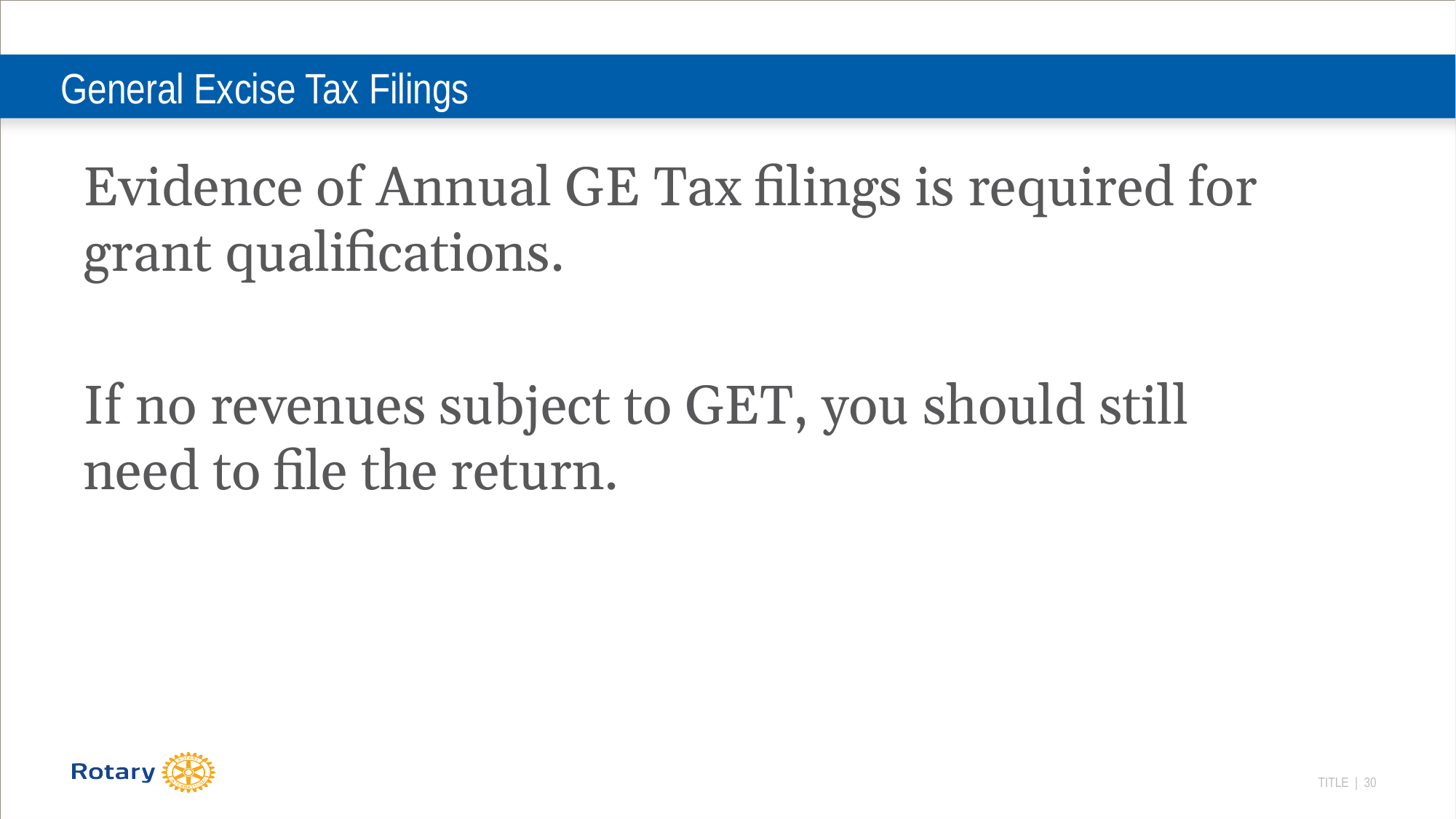

# General Excise Tax Filings
Evidence of Annual GE Tax filings is required for grant qualifications.

If no revenues subject to GET, you should still need to file the return.